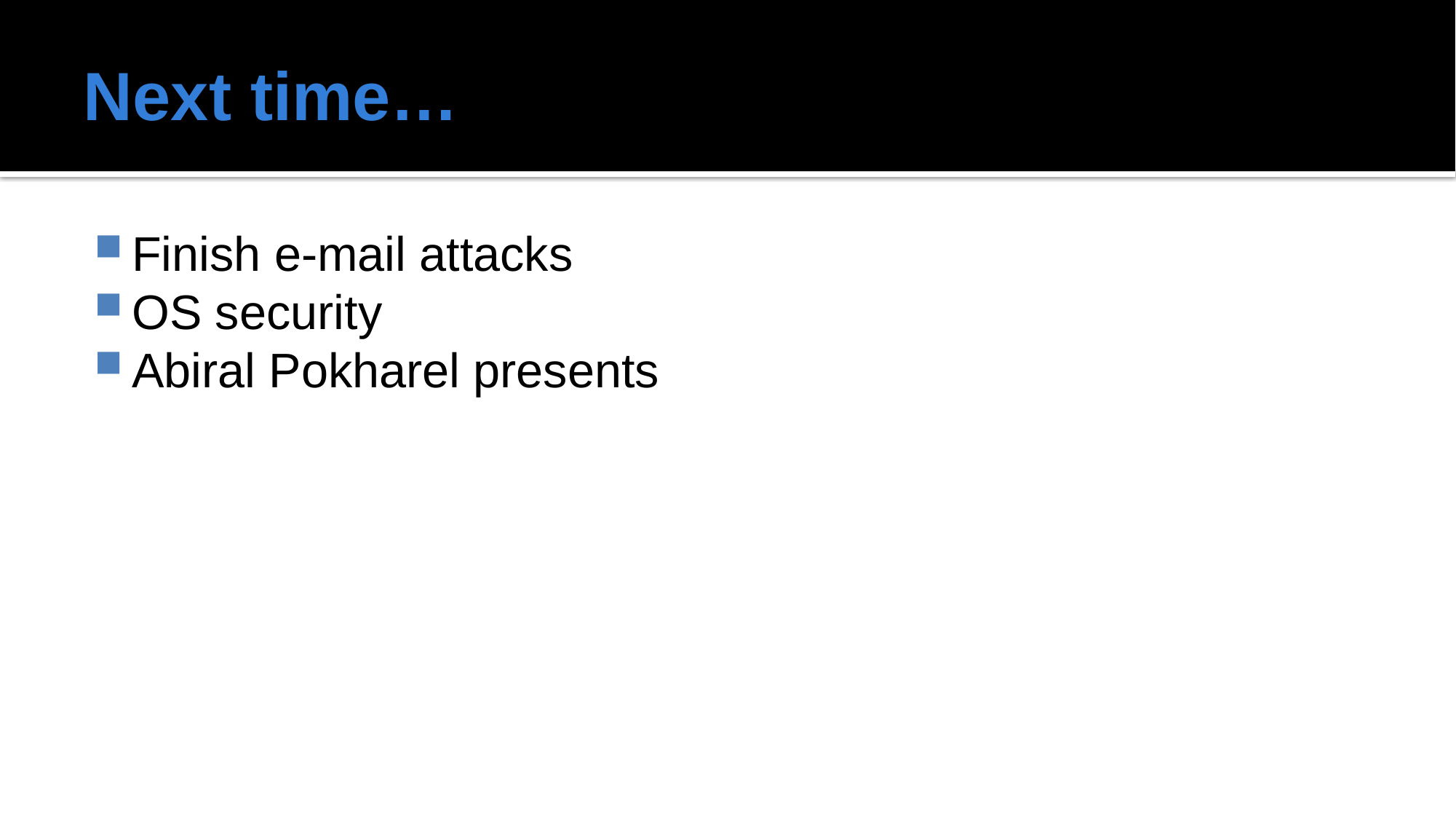

# Next time…
Finish e-mail attacks
OS security
Abiral Pokharel presents